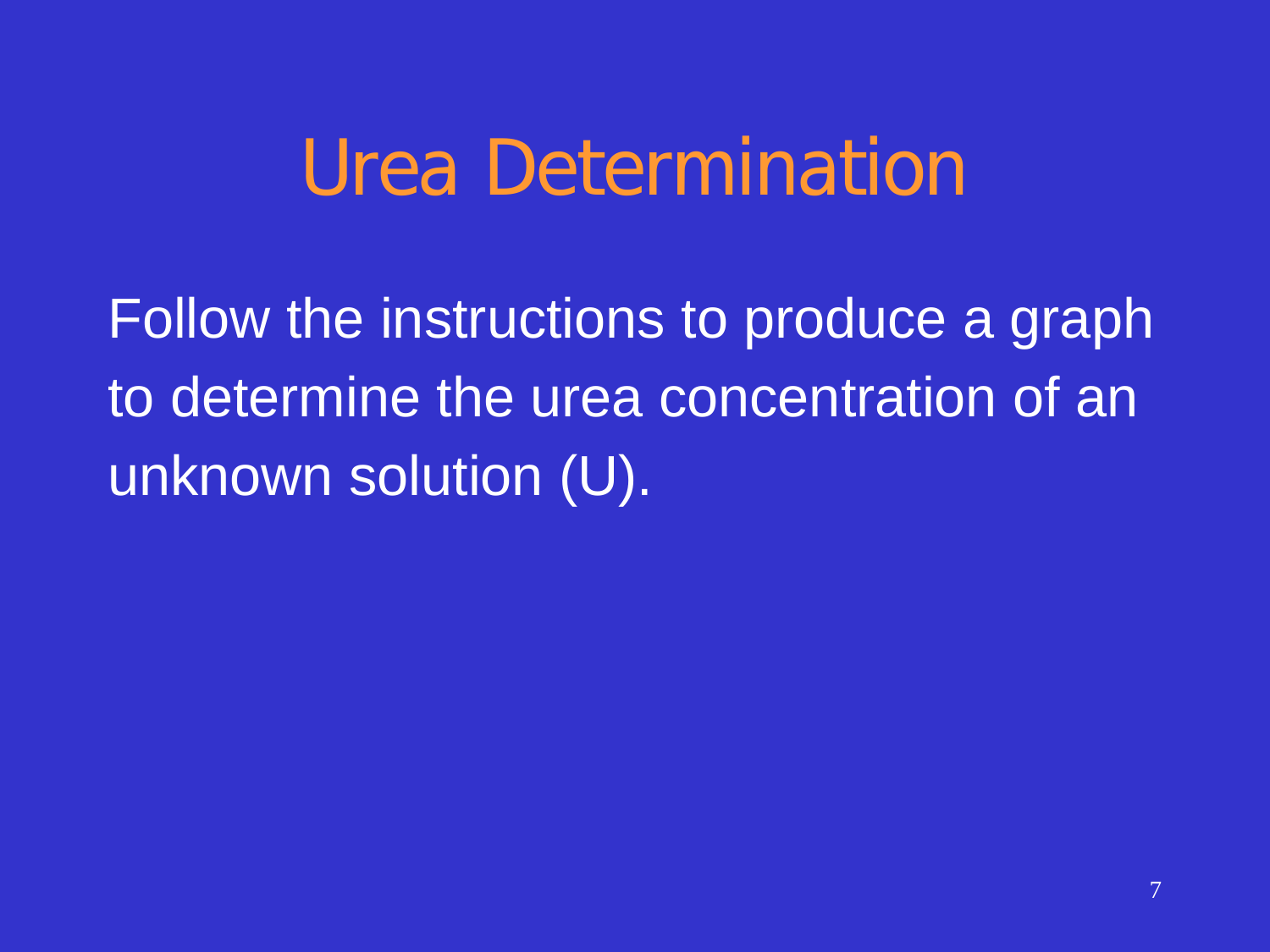

# Urea Determination
Follow the instructions to produce a graph
to determine the urea concentration of an
unknown solution (U).
7